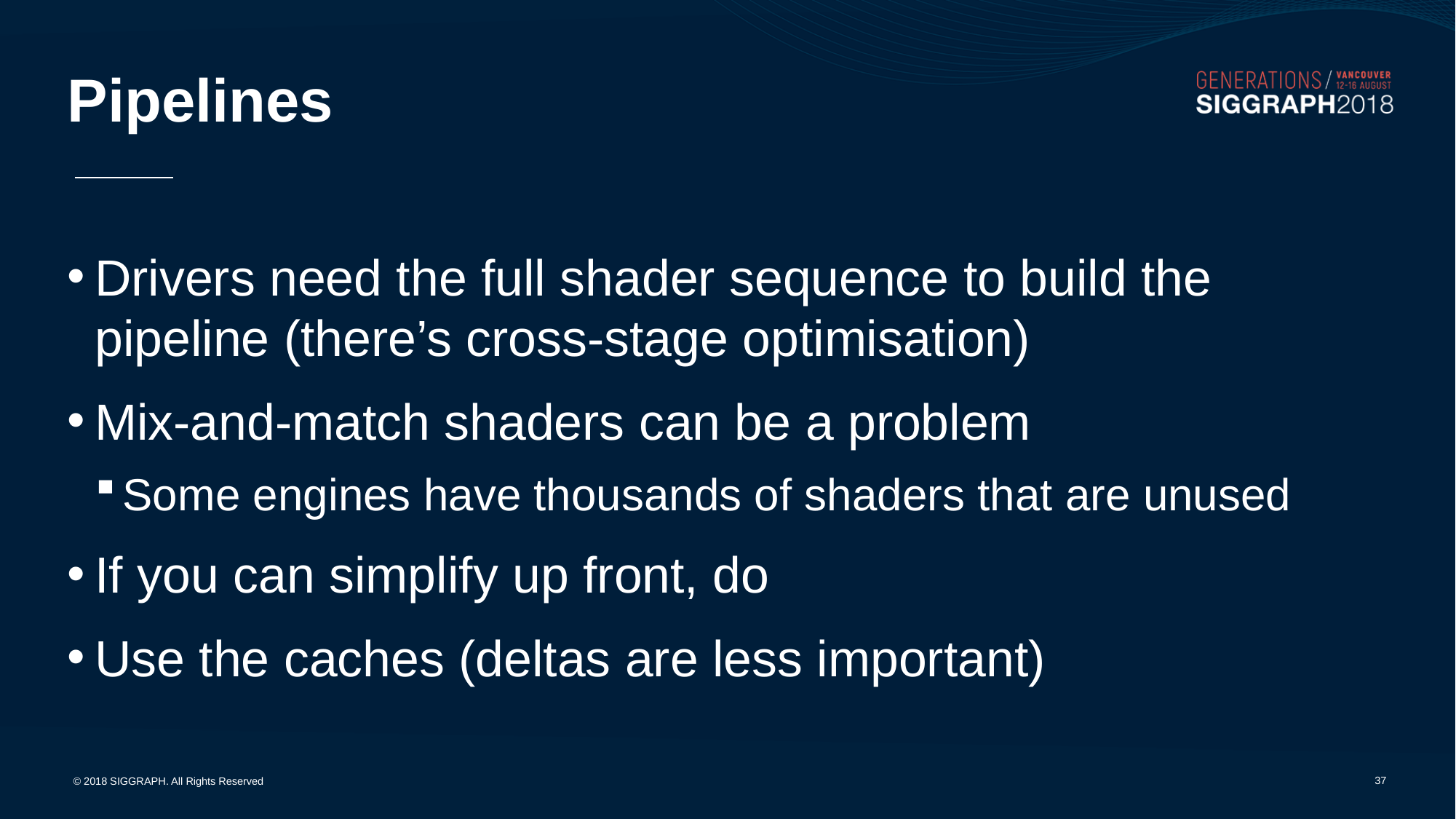

# Pipelines
Drivers need the full shader sequence to build the pipeline (there’s cross-stage optimisation)
Mix-and-match shaders can be a problem
Some engines have thousands of shaders that are unused
If you can simplify up front, do
Use the caches (deltas are less important)
37
© 2018 SIGGRAPH. All Rights Reserved